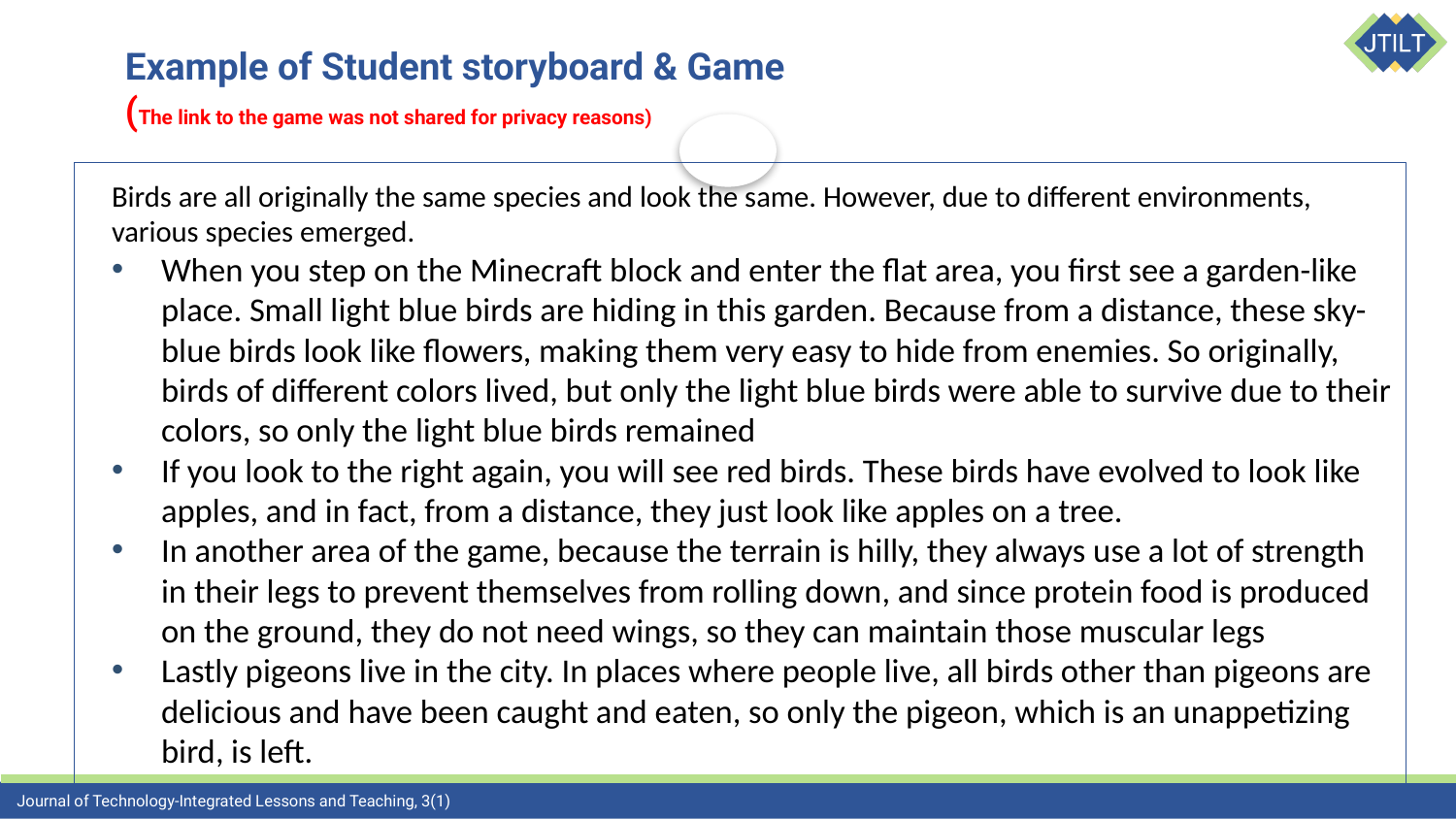

# Example of Student storyboard & Game (The link to the game was not shared for privacy reasons)
Birds are all originally the same species and look the same. However, due to different environments, various species emerged.
When you step on the Minecraft block and enter the flat area, you first see a garden-like place. Small light blue birds are hiding in this garden. Because from a distance, these sky-blue birds look like flowers, making them very easy to hide from enemies. So originally, birds of different colors lived, but only the light blue birds were able to survive due to their colors, so only the light blue birds remained
If you look to the right again, you will see red birds. These birds have evolved to look like apples, and in fact, from a distance, they just look like apples on a tree.
In another area of the game, because the terrain is hilly, they always use a lot of strength in their legs to prevent themselves from rolling down, and since protein food is produced on the ground, they do not need wings, so they can maintain those muscular legs
Lastly pigeons live in the city. In places where people live, all birds other than pigeons are delicious and have been caught and eaten, so only the pigeon, which is an unappetizing bird, is left.